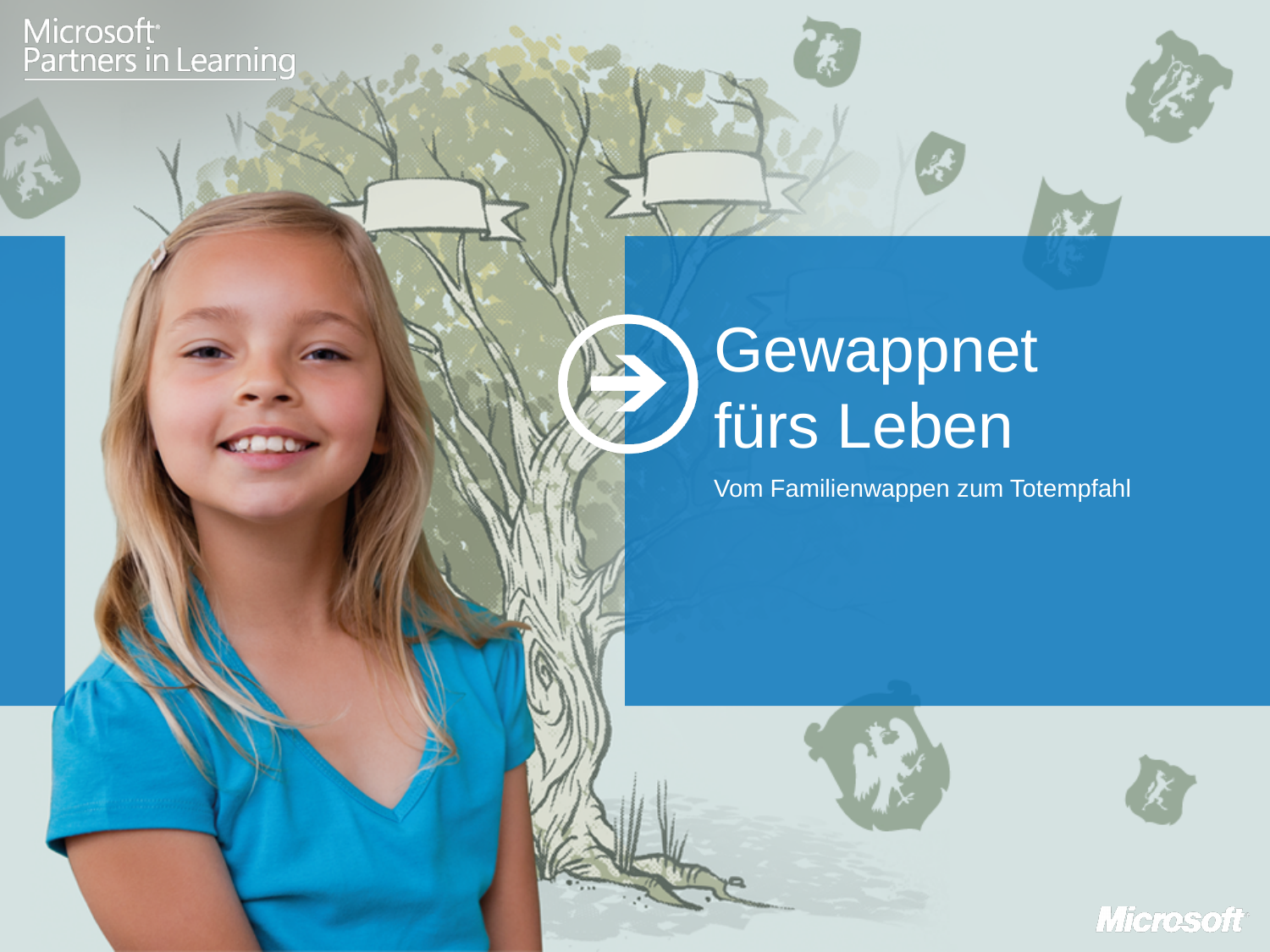

# Gewappnet fürs Leben
Vom Familienwappen zum Totempfahl